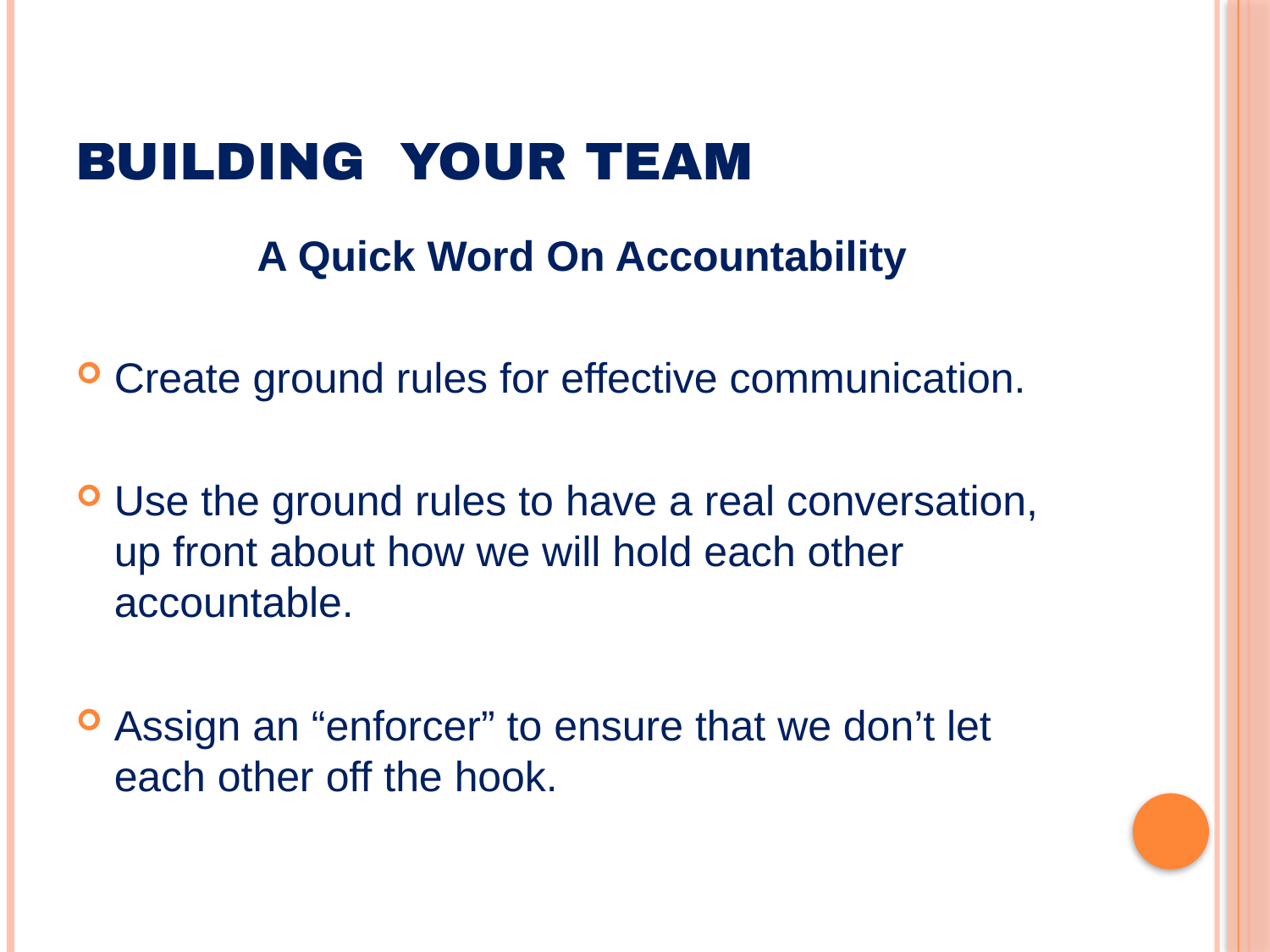

# Building  Your Team
A Quick Word On Accountability

Create ground rules for effective communication.

Use the ground rules to have a real conversation, up front about how we will hold each other accountable.

Assign an “enforcer” to ensure that we don’t let each other off the hook.